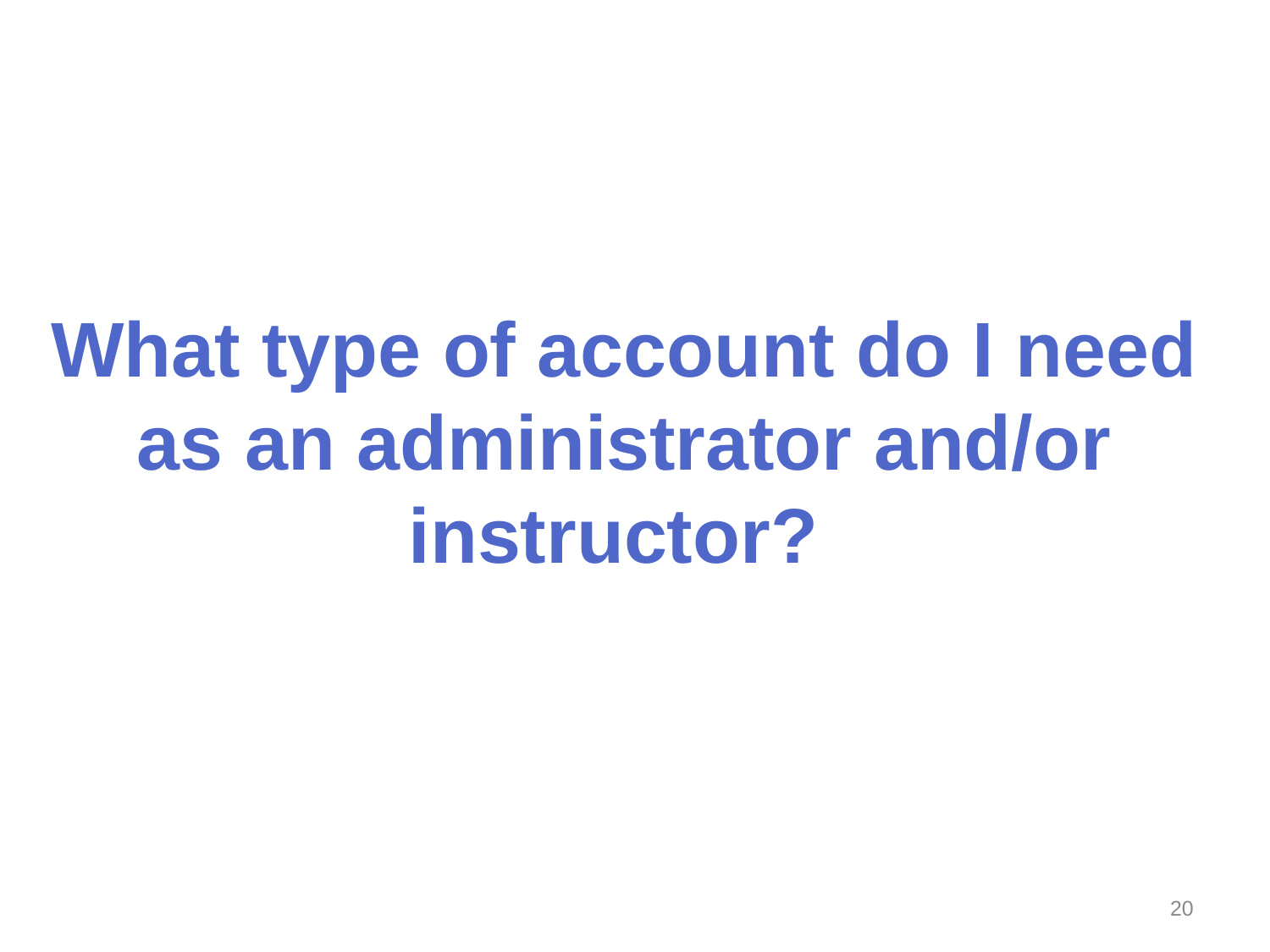

# What type of account do I need as an administrator and/or instructor?
20